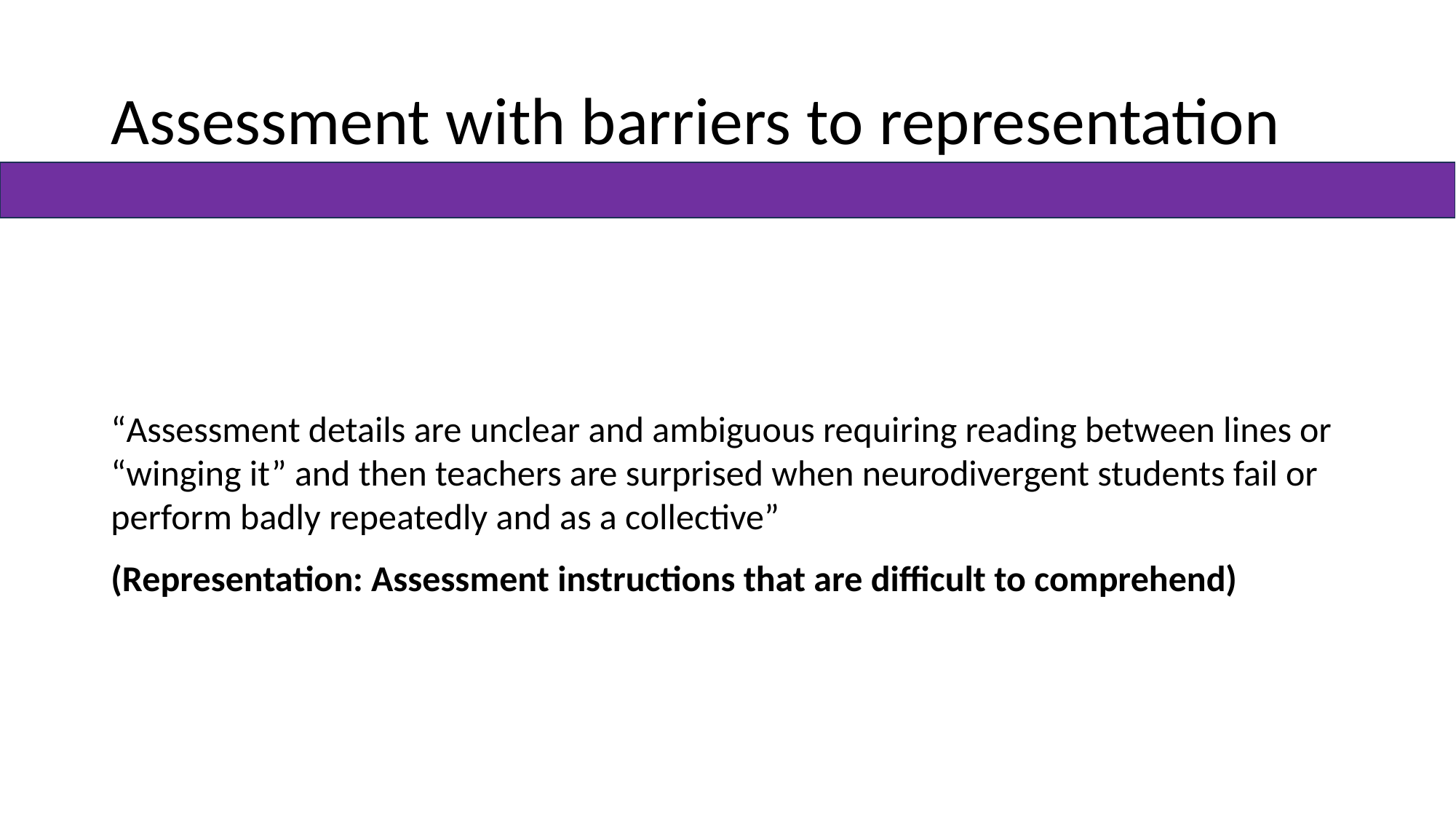

# Assessment with barriers to representation

“Assessment details are unclear and ambiguous requiring reading between lines or “winging it” and then teachers are surprised when neurodivergent students fail or perform badly repeatedly and as a collective”
(Representation: Assessment instructions that are difficult to comprehend)